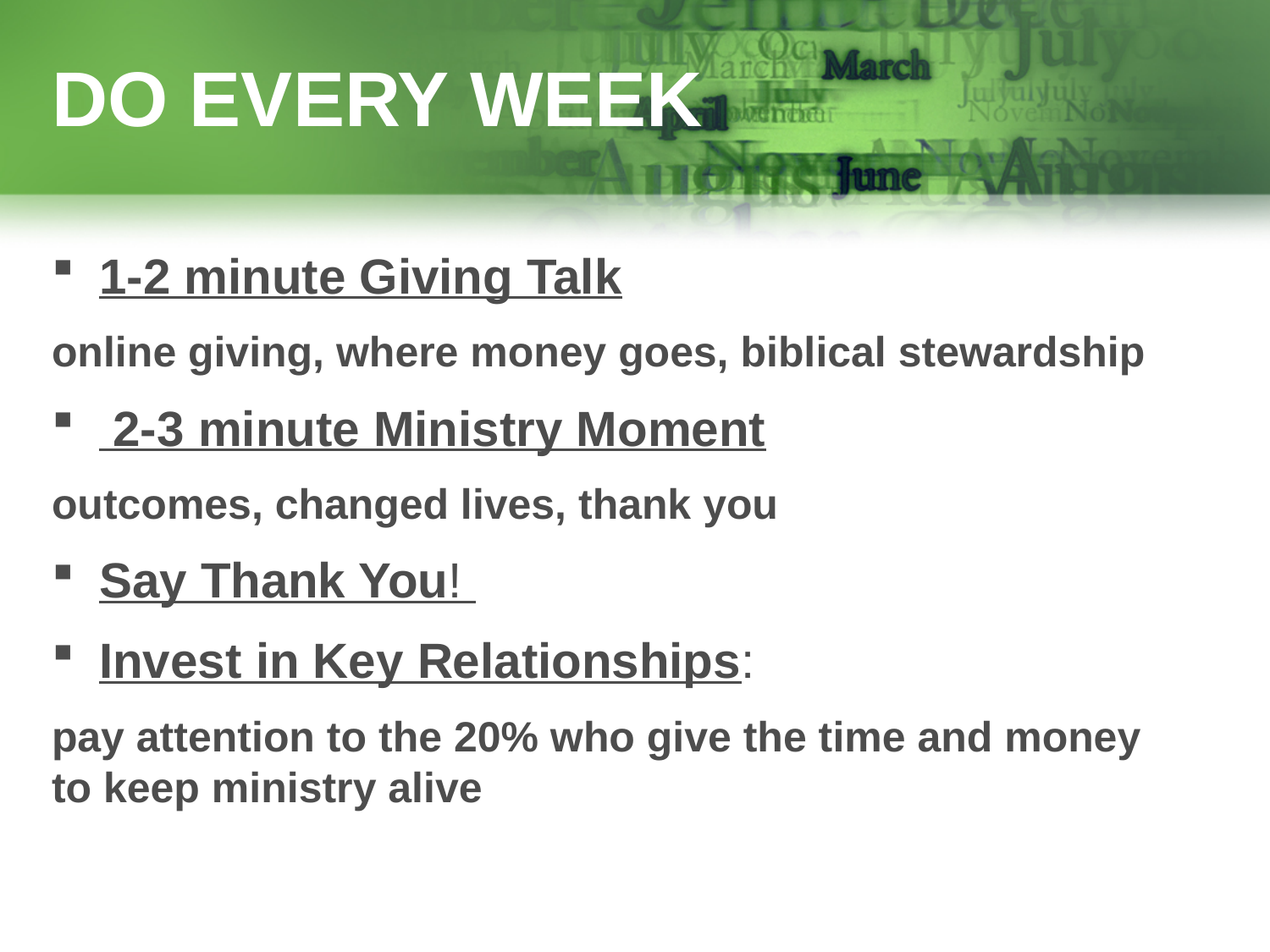

# Do Every Week
1-2 minute Giving Talk
online giving, where money goes, biblical stewardship
 2-3 minute Ministry Moment
outcomes, changed lives, thank you
Say Thank You!
Invest in Key Relationships:
pay attention to the 20% who give the time and money to keep ministry alive